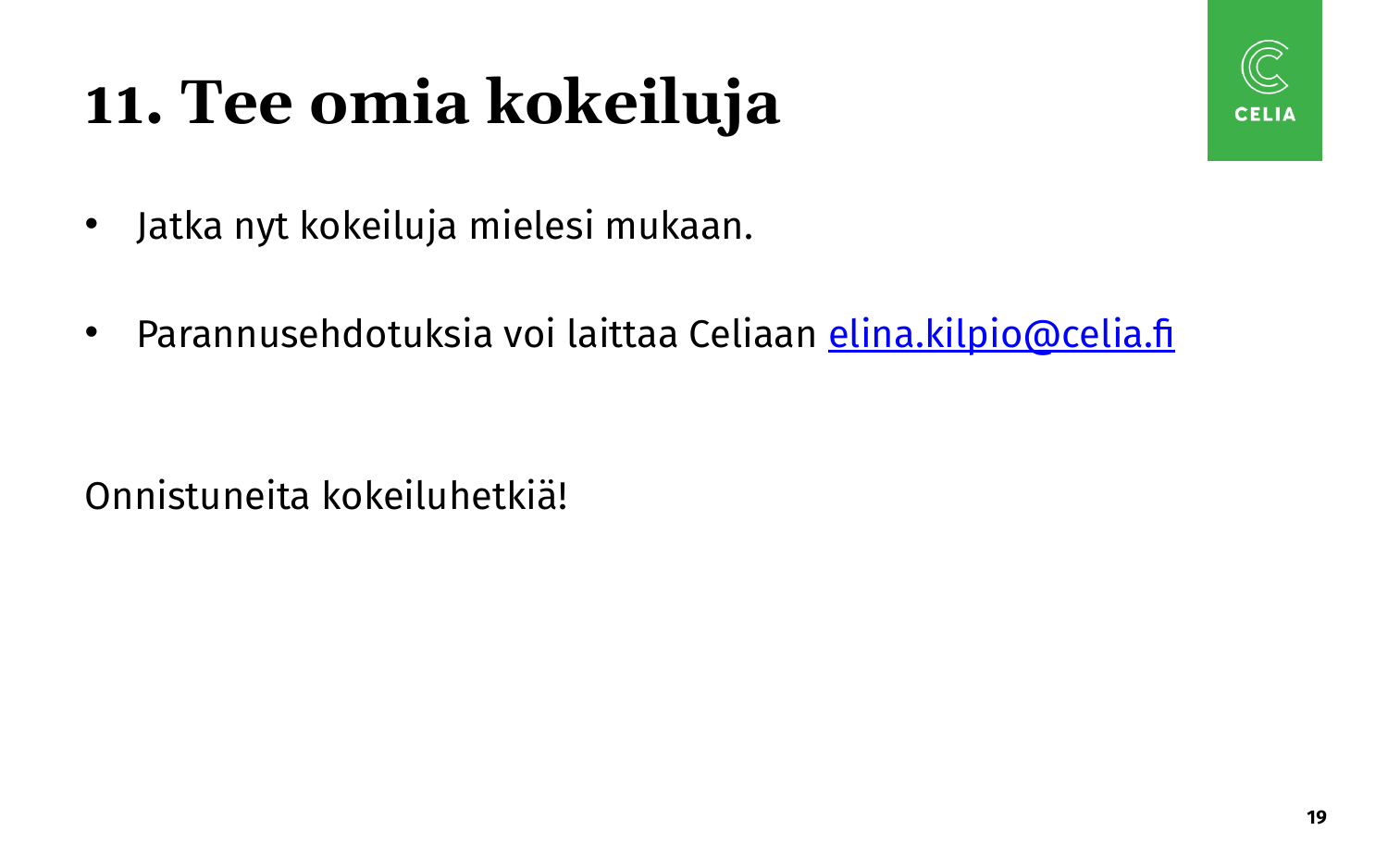

# 11. Tee omia kokeiluja
Jatka nyt kokeiluja mielesi mukaan.

Parannusehdotuksia voi laittaa Celiaan elina.kilpio@celia.fi

Onnistuneita kokeiluhetkiä!

19